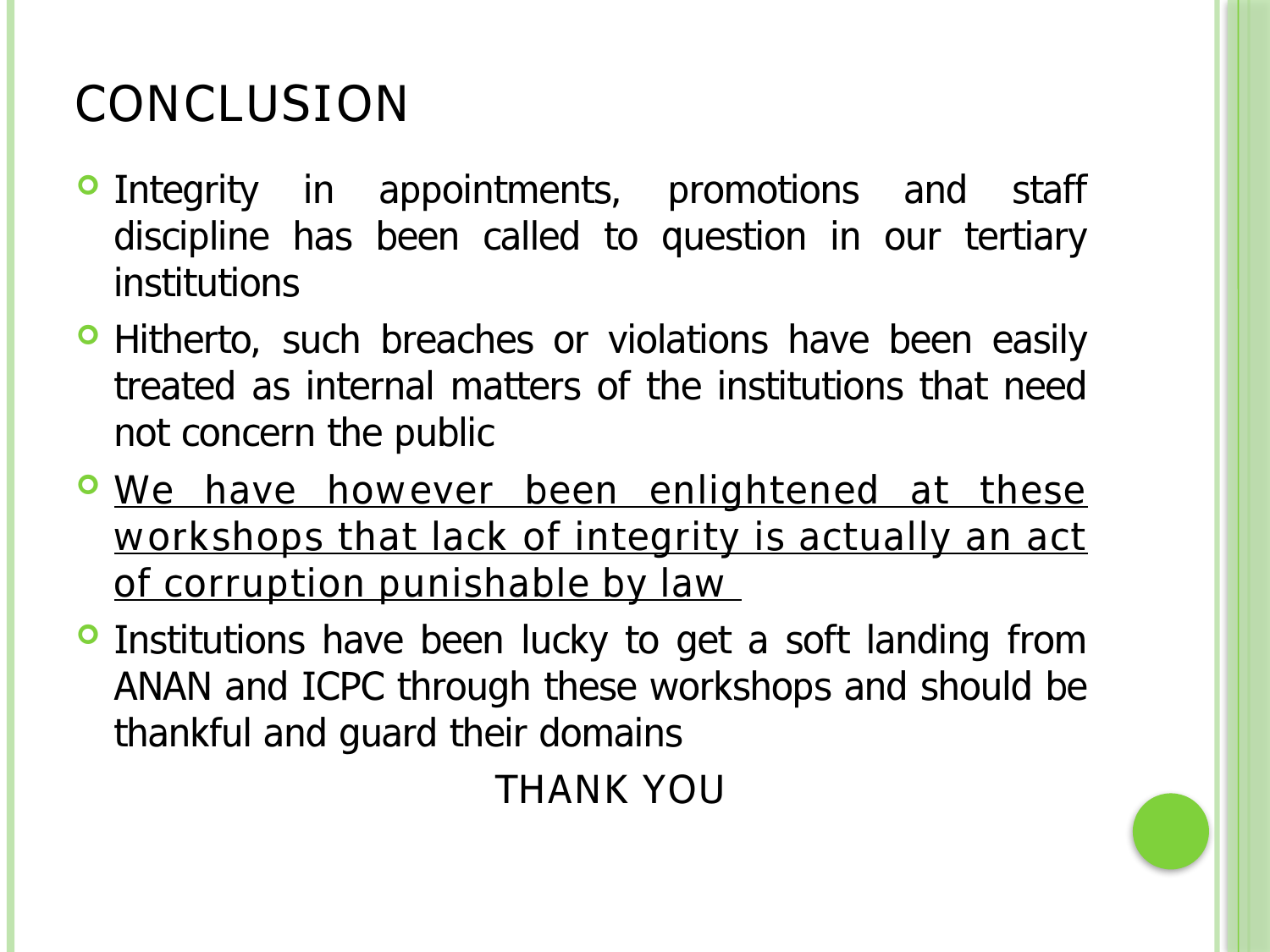

# CONCLUSION
Integrity in appointments, promotions and staff discipline has been called to question in our tertiary institutions
Hitherto, such breaches or violations have been easily treated as internal matters of the institutions that need not concern the public
We have however been enlightened at these workshops that lack of integrity is actually an act of corruption punishable by law
Institutions have been lucky to get a soft landing from ANAN and ICPC through these workshops and should be thankful and guard their domains
				THANK YOU